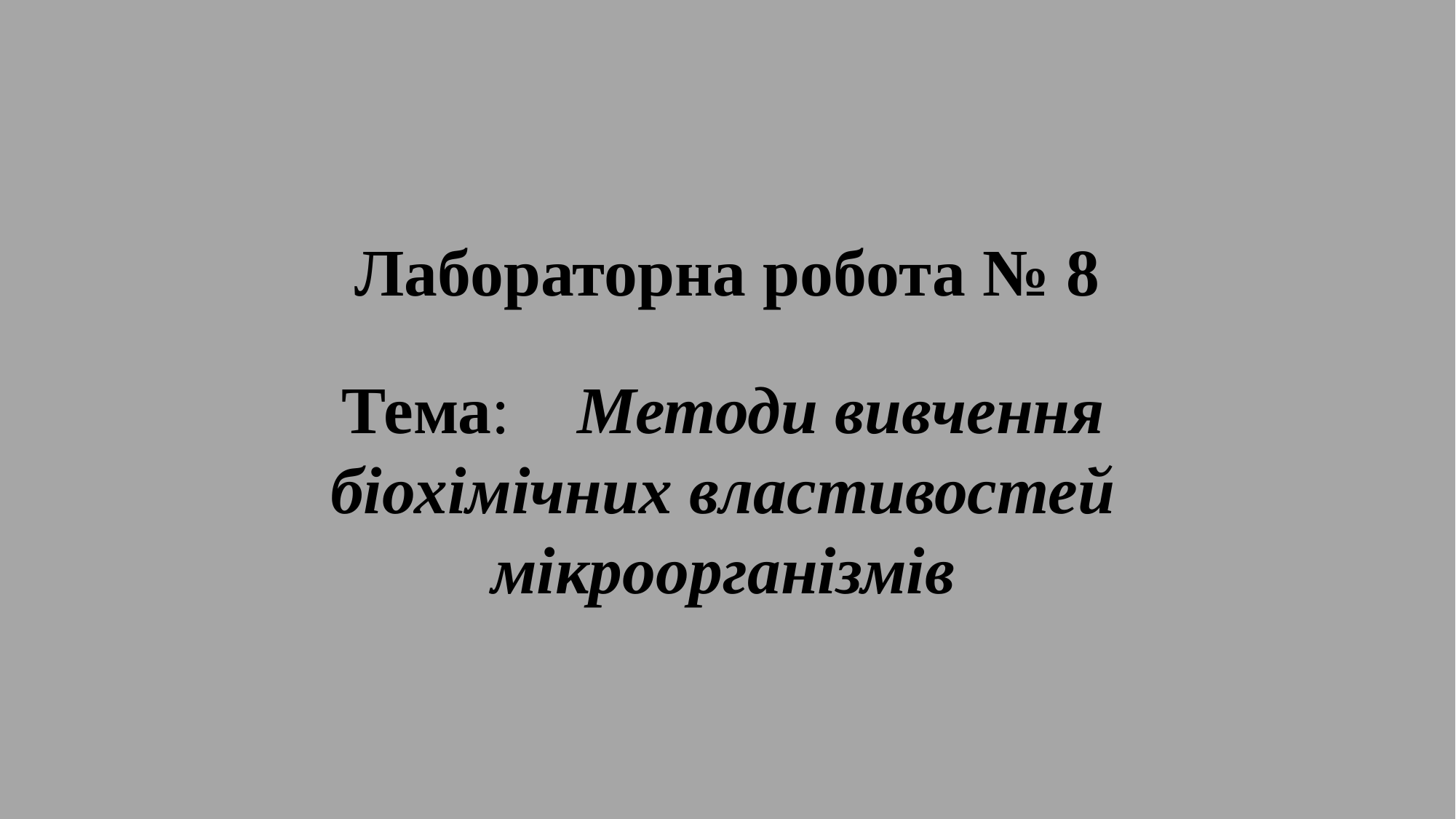

# Лабораторна робота № 8
Тема:    Методи вивчення біохімічних властивостей мікроорганізмів